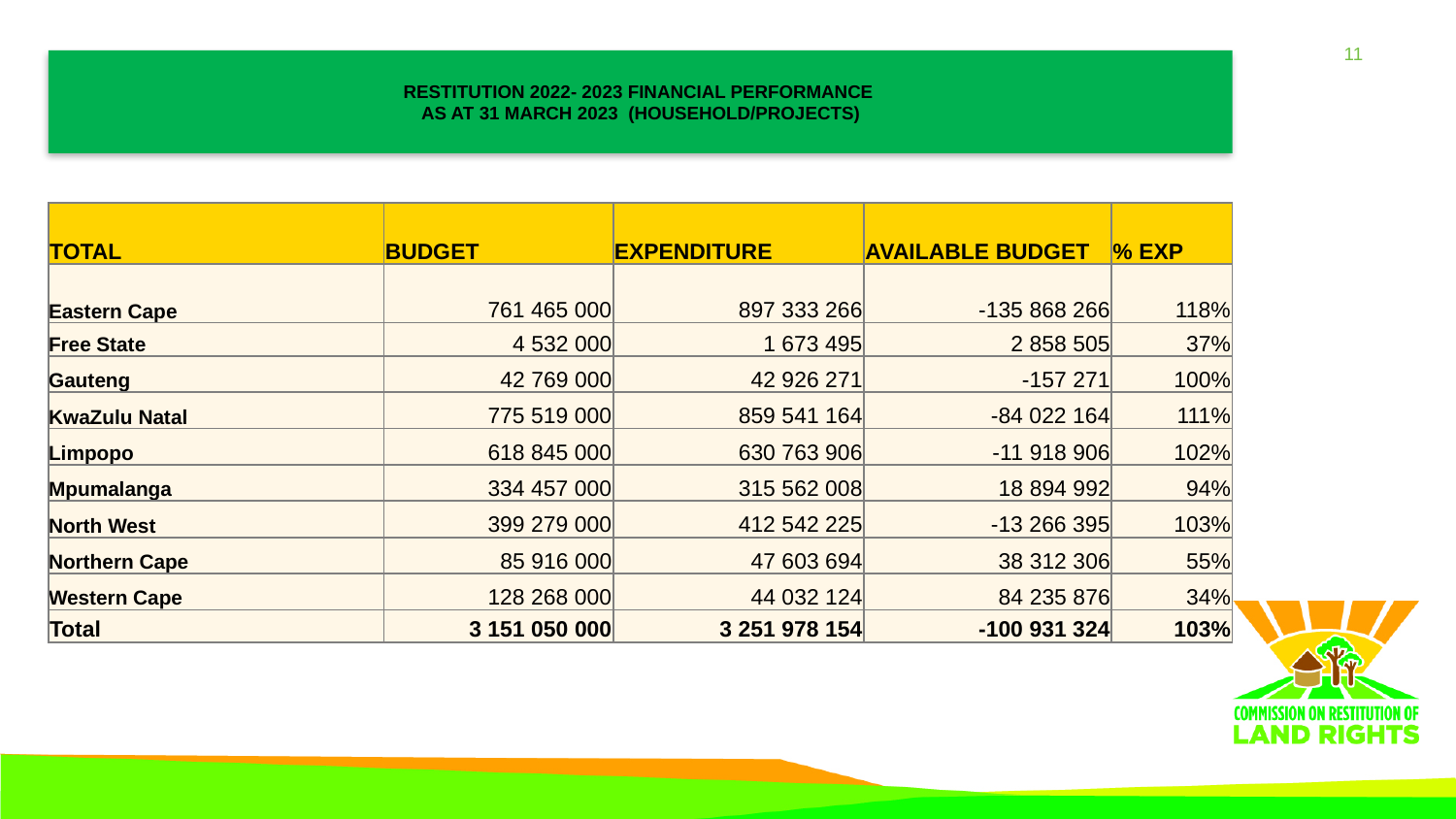

# restitution 2022- 2023 FINANCIAL PERFORMANCE AS AT 31 MARCH 2023  (household/projects)

| TOTAL | BUDGET | EXPENDITURE | AVAILABLE BUDGET | % EXP |
| --- | --- | --- | --- | --- |
| Eastern Cape | 761 465 000 | 897 333 266 | -135 868 266 | 118% |
| Free State | 4 532 000 | 1 673 495 | 2 858 505 | 37% |
| Gauteng | 42 769 000 | 42 926 271 | -157 271 | 100% |
| KwaZulu Natal | 775 519 000 | 859 541 164 | -84 022 164 | 111% |
| Limpopo | 618 845 000 | 630 763 906 | -11 918 906 | 102% |
| Mpumalanga | 334 457 000 | 315 562 008 | 18 894 992 | 94% |
| North West | 399 279 000 | 412 542 225 | -13 266 395 | 103% |
| Northern Cape | 85 916 000 | 47 603 694 | 38 312 306 | 55% |
| Western Cape | 128 268 000 | 44 032 124 | 84 235 876 | 34% |
| Total | 3 151 050 000 | 3 251 978 154 | -100 931 324 | 103% |